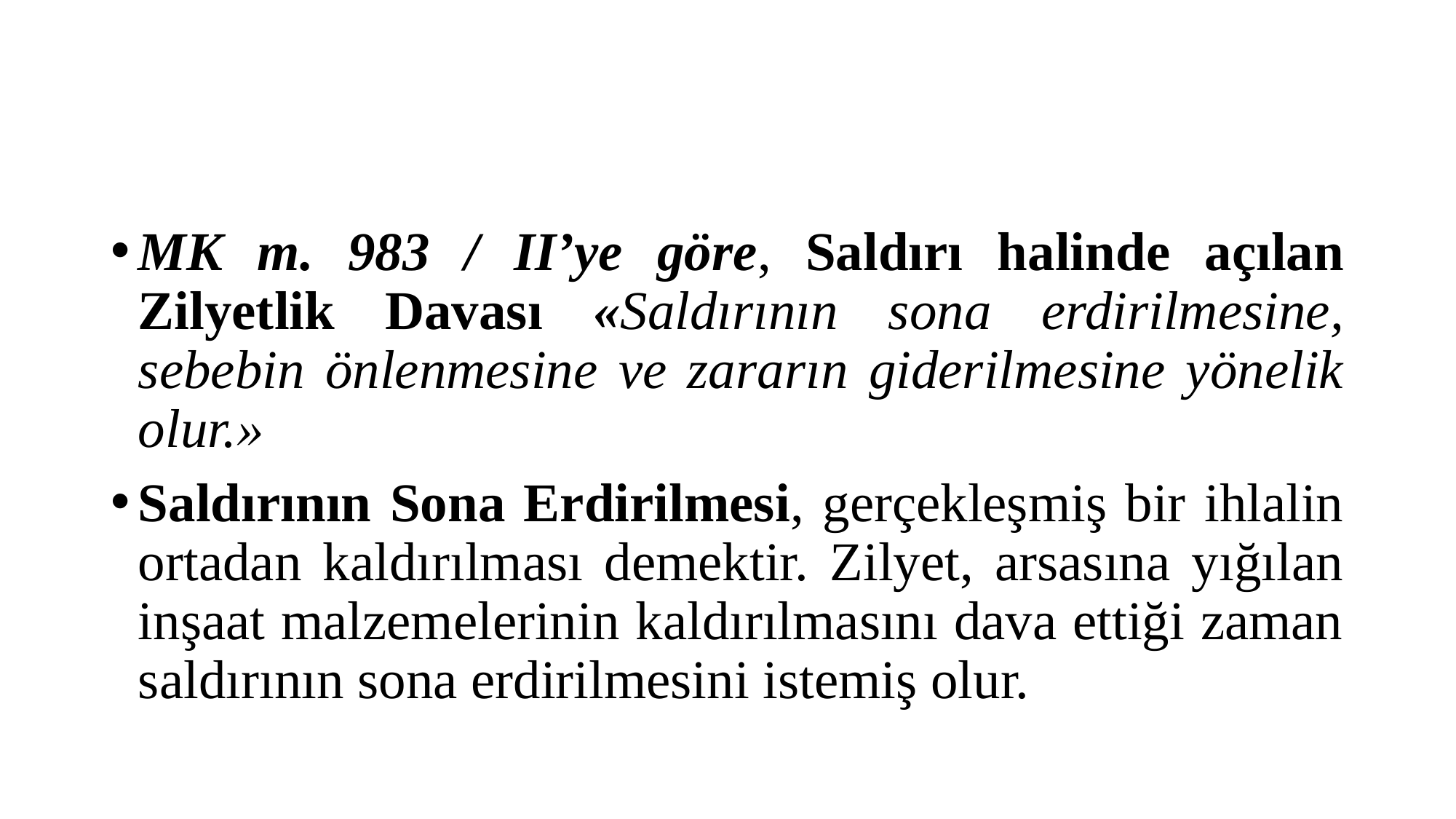

#
MK m. 983 / II’ye göre, Saldırı halinde açılan Zilyetlik Davası «Saldırının sona erdirilmesine, sebebin önlenmesine ve zararın giderilmesine yönelik olur.»
Saldırının Sona Erdirilmesi, gerçekleşmiş bir ihlalin ortadan kaldırılması demektir. Zilyet, arsasına yığılan inşaat malzemelerinin kaldırılmasını dava ettiği zaman saldırının sona erdirilmesini istemiş olur.